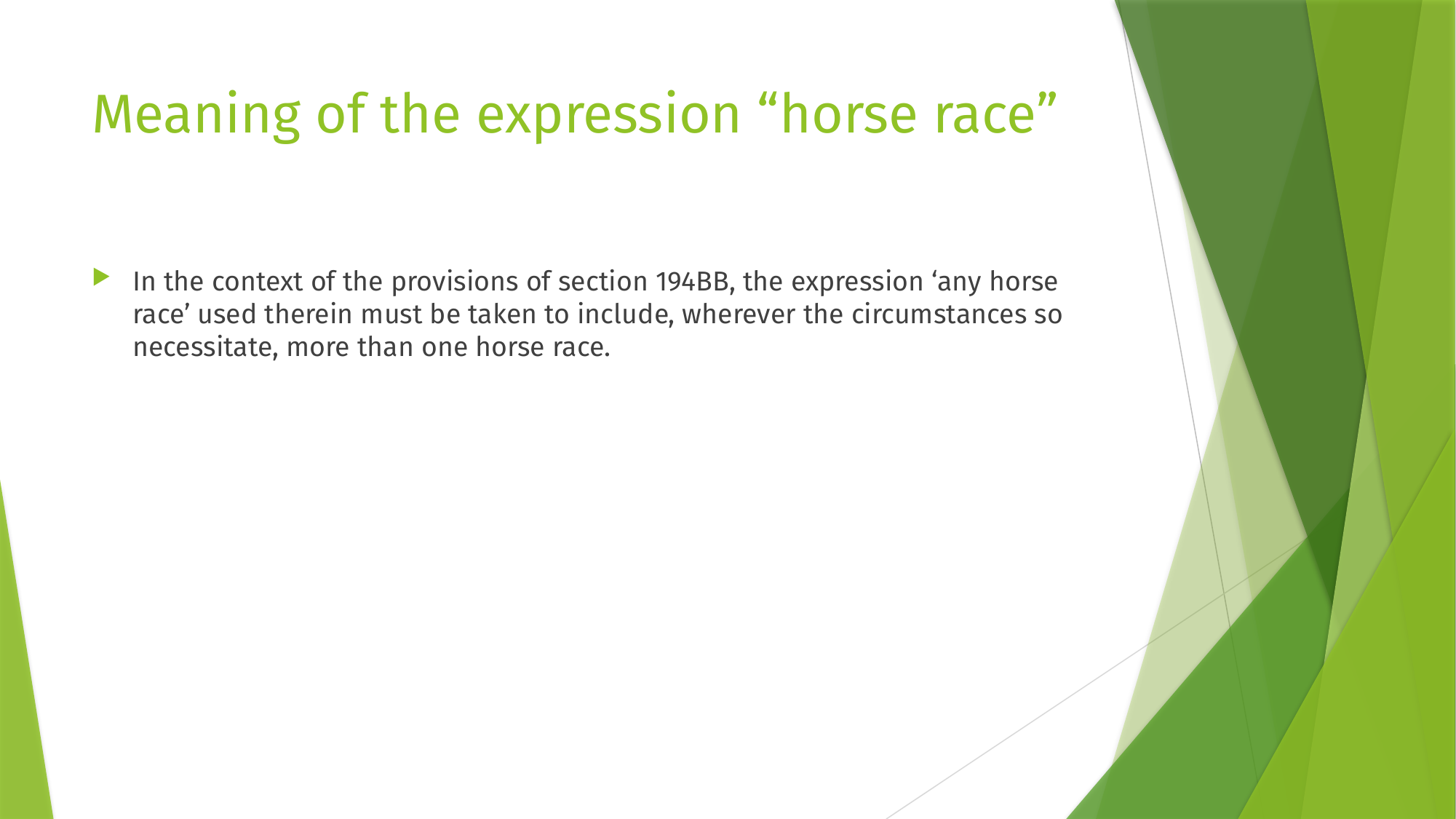

# Meaning of the expression “horse race”
In the context of the provisions of section 194BB, the expression ‘any horse race’ used therein must be taken to include, wherever the circumstances so necessitate, more than one horse race.